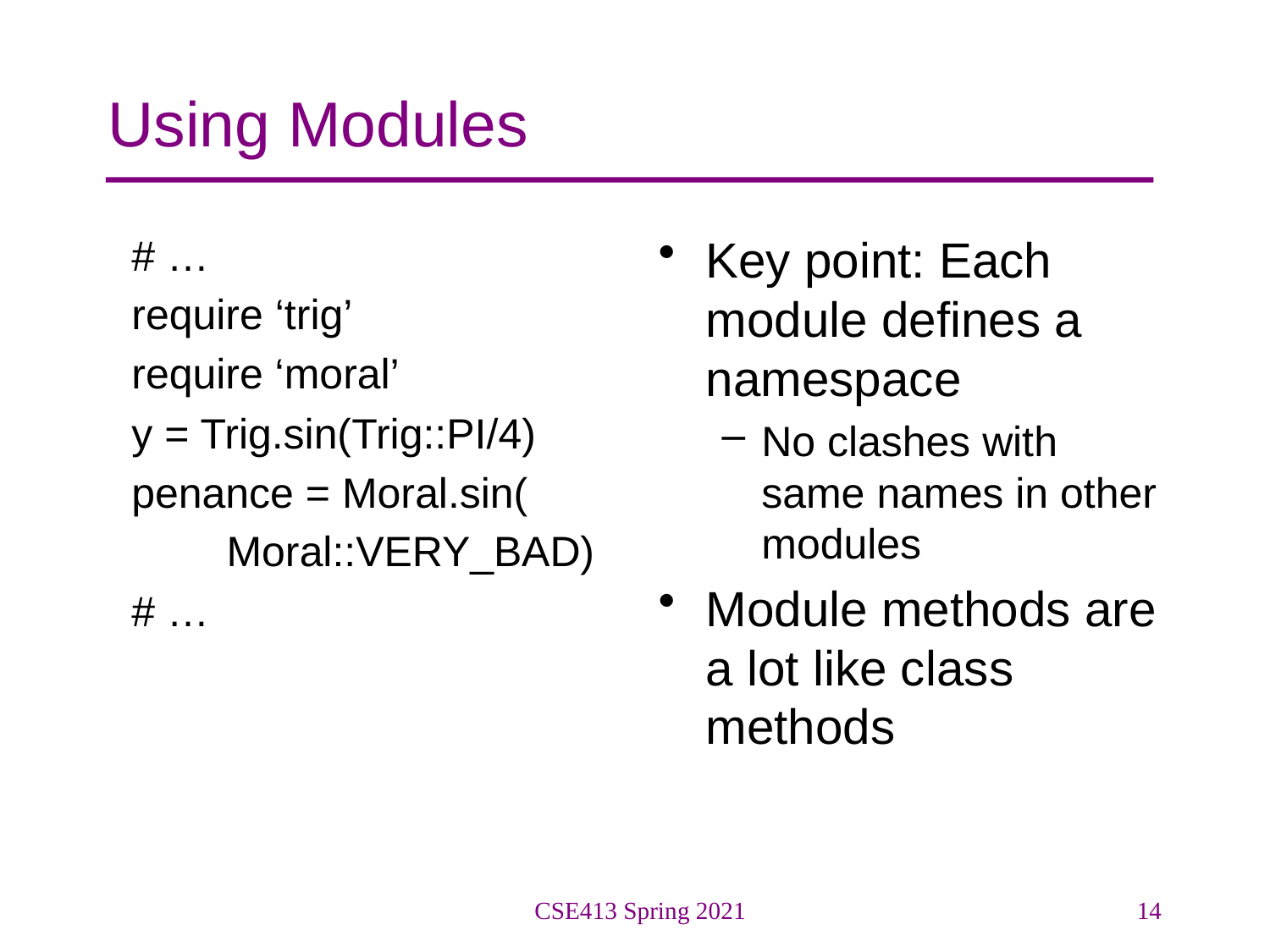

# Using Modules
  # …
  require ‘trig’
  require ‘moral’
  y = Trig.sin(Trig::PI/4)
  penance = Moral.sin(
          Moral::VERY_BAD)
  # …
Key point: Each module defines a namespace
No clashes with same names in other modules
Module methods are a lot like class methods
CSE413 Spring 2021
14